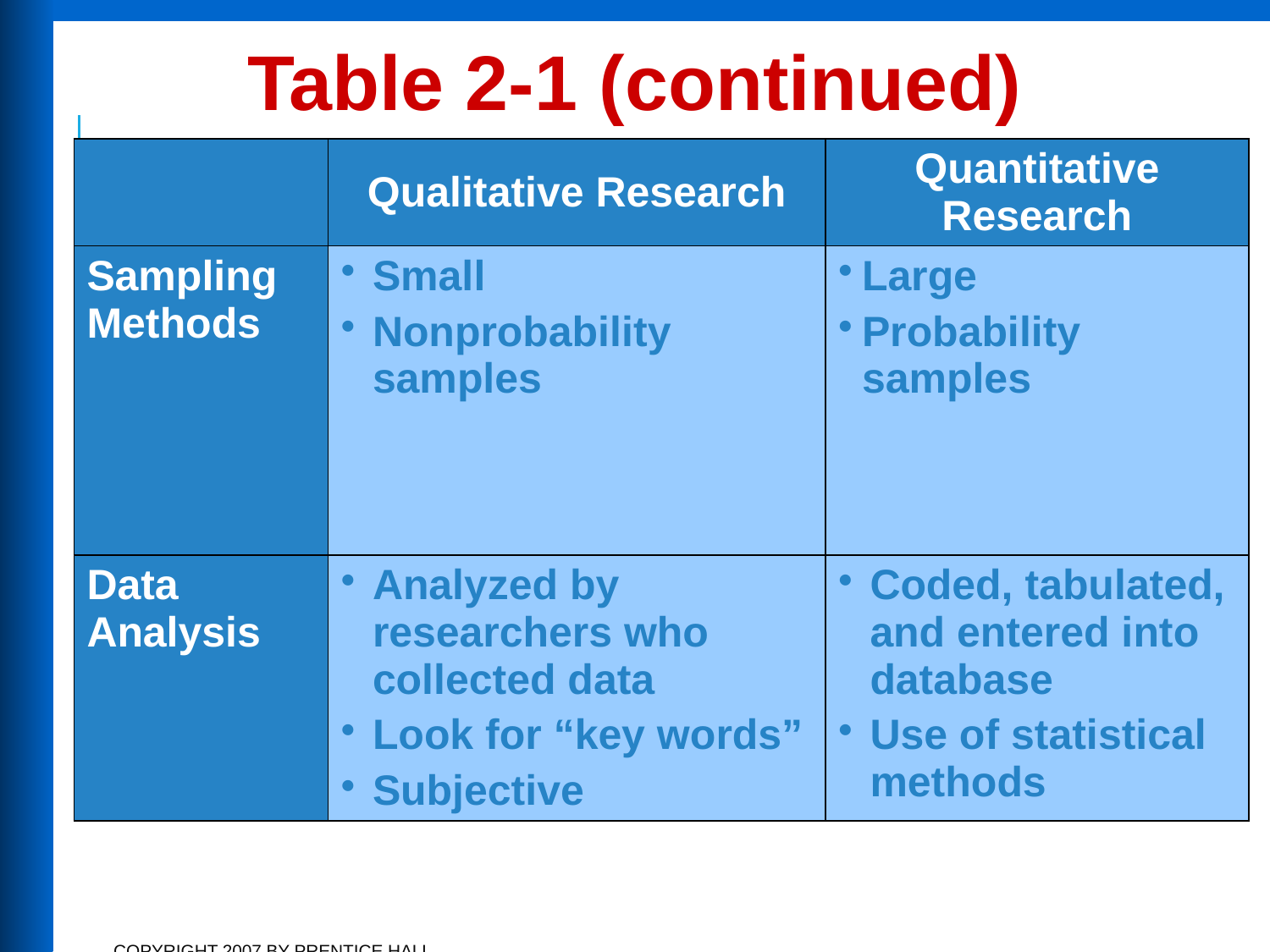

Table 2-1 (continued)
|  | Qualitative Research | Quantitative Research |
| --- | --- | --- |
| Sampling Methods | Small Nonprobability samples | Large Probability samples |
| Data Analysis | Analyzed by researchers who collected data Look for “key words” Subjective | Coded, tabulated, and entered into database Use of statistical methods |
Copyright 2007 by Prentice Hall